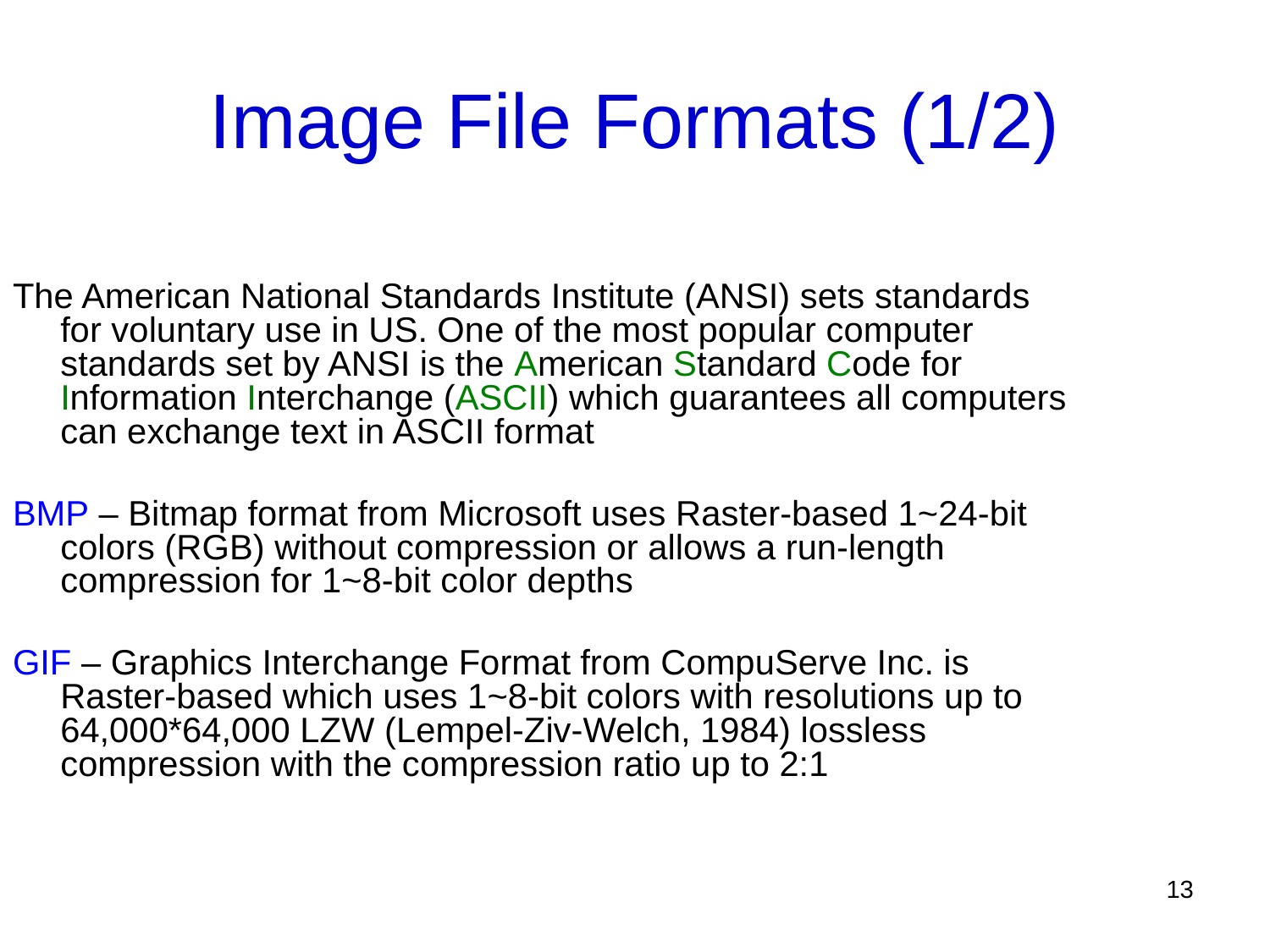

# Image File Formats (1/2)
The American National Standards Institute (ANSI) sets standards for voluntary use in US. One of the most popular computer standards set by ANSI is the American Standard Code for Information Interchange (ASCII) which guarantees all computers can exchange text in ASCII format

BMP – Bitmap format from Microsoft uses Raster-based 1~24-bit colors (RGB) without compression or allows a run-length compression for 1~8-bit color depths

GIF – Graphics Interchange Format from CompuServe Inc. is Raster-based which uses 1~8-bit colors with resolutions up to 64,000*64,000 LZW (Lempel-Ziv-Welch, 1984) lossless compression with the compression ratio up to 2:1

13